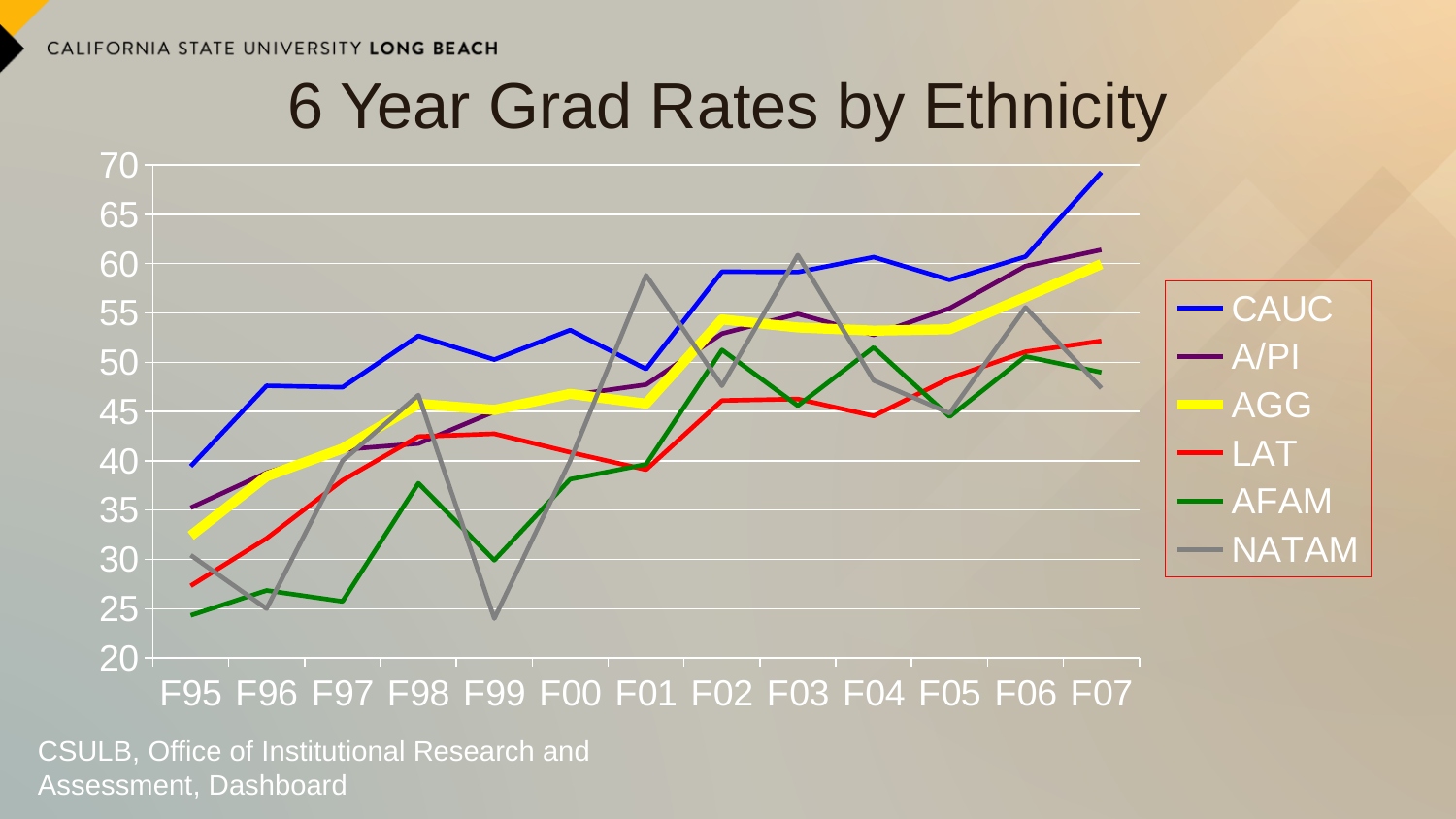

# 6 Year Grad Rates by Ethnicity

### Chart

| Category | CAUC | A/PI | AGG | LAT | AFAM | NATAM |
|---|---|---|---|---|---|---|
| F95 | 39.45 | 35.24 | 32.4 | 27.32 | 24.32 | 30.43 |
| F96 | 47.61 | 38.79 | 38.43 | 32.13 | 26.85 | 25.0 |
| F97 | 47.46 | 41.13 | 41.24 | 38.02 | 25.74 | 40.0 |
| F98 | 52.68 | 41.75 | 45.79 | 42.46 | 37.72 | 46.67 |
| F99 | 50.27 | 44.99 | 45.16 | 42.74 | 29.91 | 24.0 |
| F00 | 53.26 | 46.65 | 46.79 | 40.86 | 38.13 | 40.0 |
| F01 | 49.31 | 47.73 | 45.8 | 39.1 | 39.64 | 58.82 |
| F02 | 59.18 | 52.9 | 54.34 | 46.12 | 51.25 | 47.62 |
| F03 | 59.14 | 54.9 | 53.53 | 46.27 | 45.59 | 60.87 |
| F04 | 60.66 | 52.78 | 53.2 | 44.55 | 51.5 | 48.15 |
| F05 | 58.35 | 55.47 | 53.34 | 48.38 | 44.48 | 44.83 |
| F06 | 60.71 | 59.75 | 56.62 | 51.06 | 50.59 | 55.56 |
| F07 | 69.27 | 61.4 | 59.95 | 52.16 | 48.97 | 47.37 |
CSULB, Office of Institutional Research and Assessment, Dashboard